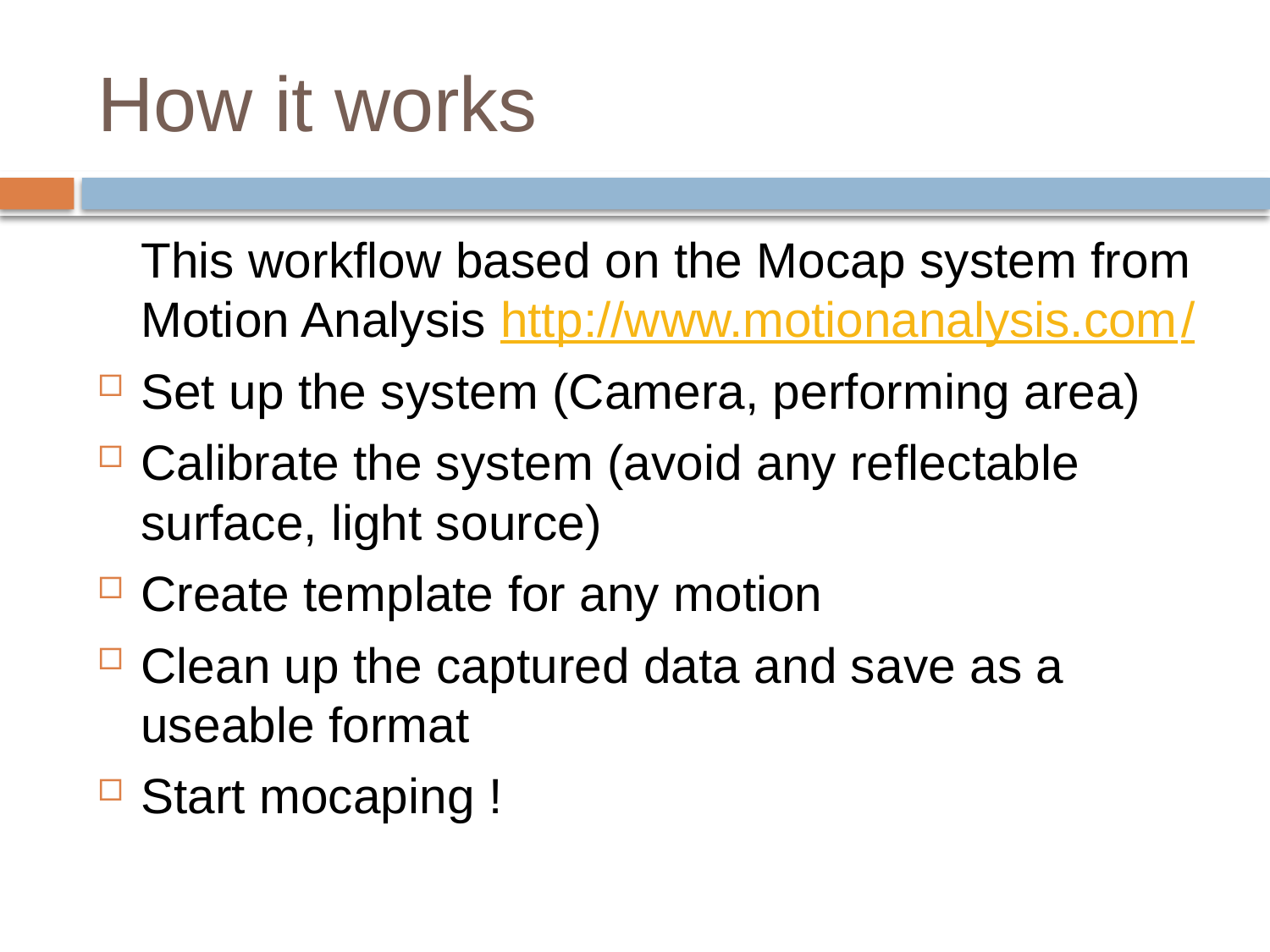

# How it works
	This workflow based on the Mocap system from Motion Analysis http://www.motionanalysis.com/
Set up the system (Camera, performing area)
Calibrate the system (avoid any reflectable surface, light source)
Create template for any motion
Clean up the captured data and save as a useable format
Start mocaping !